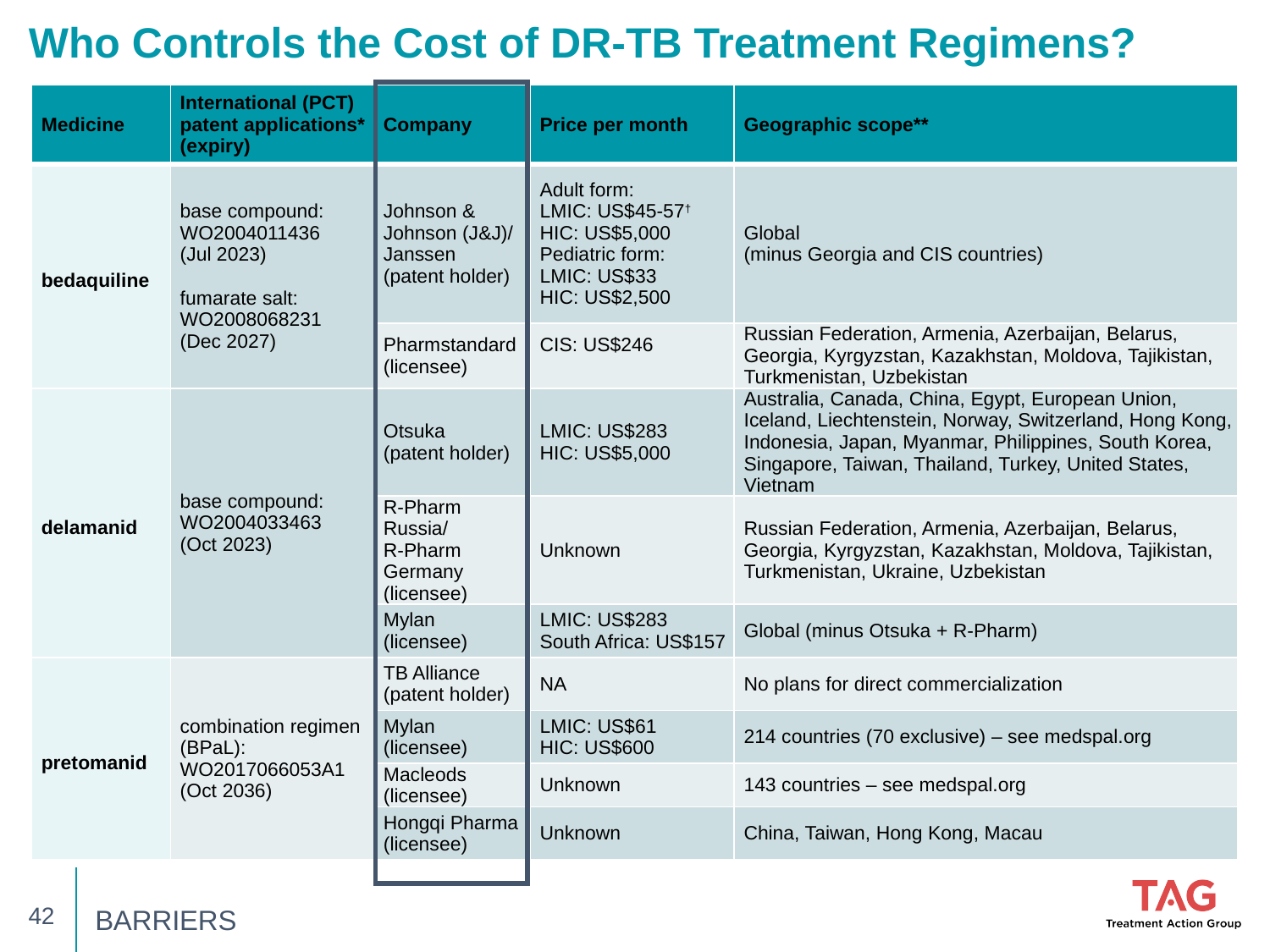

Who Controls the Cost of DR-TB Treatment Regimens?

| Medicine | International (PCT) patent applications\* (expiry) | Company | Price per month | Geographic scope\*\* |
| --- | --- | --- | --- | --- |
| bedaquiline | base compound: WO2004011436 (Jul 2023)   fumarate salt: WO2008068231 (Dec 2027) | Johnson & Johnson (J&J)/ Janssen (patent holder) | Adult form: LMIC: US$45-57† HIC: US$5,000 Pediatric form: LMIC: US$33 HIC: US$2,500 | Global (minus Georgia and CIS countries) |
|  |  | Pharmstandard (licensee) | CIS: US$246 | Russian Federation, Armenia, Azerbaijan, Belarus, Georgia, Kyrgyzstan, Kazakhstan, Moldova, Tajikistan, Turkmenistan, Uzbekistan |
| delamanid | base compound: WO2004033463 (Oct 2023) | Otsuka (patent holder) | LMIC: US$283 HIC: US$5,000 | Australia, Canada, China, Egypt, European Union, Iceland, Liechtenstein, Norway, Switzerland, Hong Kong, Indonesia, Japan, Myanmar, Philippines, South Korea, Singapore, Taiwan, Thailand, Turkey, United States, Vietnam |
|  |  | R-Pharm Russia/ R-Pharm Germany (licensee) | Unknown | Russian Federation, Armenia, Azerbaijan, Belarus, Georgia, Kyrgyzstan, Kazakhstan, Moldova, Tajikistan, Turkmenistan, Ukraine, Uzbekistan |
|  |  | Mylan (licensee) | LMIC: US$283 South Africa: US$157 | Global (minus Otsuka + R-Pharm) |
| pretomanid | combination regimen (BPaL): WO2017066053A1 (Oct 2036) | TB Alliance (patent holder) | NA | No plans for direct commercialization |
|  |  | Mylan (licensee) | LMIC: US$61 HIC: US$600 | 214 countries (70 exclusive) – see medspal.org |
|  |  | Macleods (licensee) | Unknown | 143 countries – see medspal.org |
|  |  | Hongqi Pharma (licensee) | Unknown | China, Taiwan, Hong Kong, Macau |

42
BARRIERS